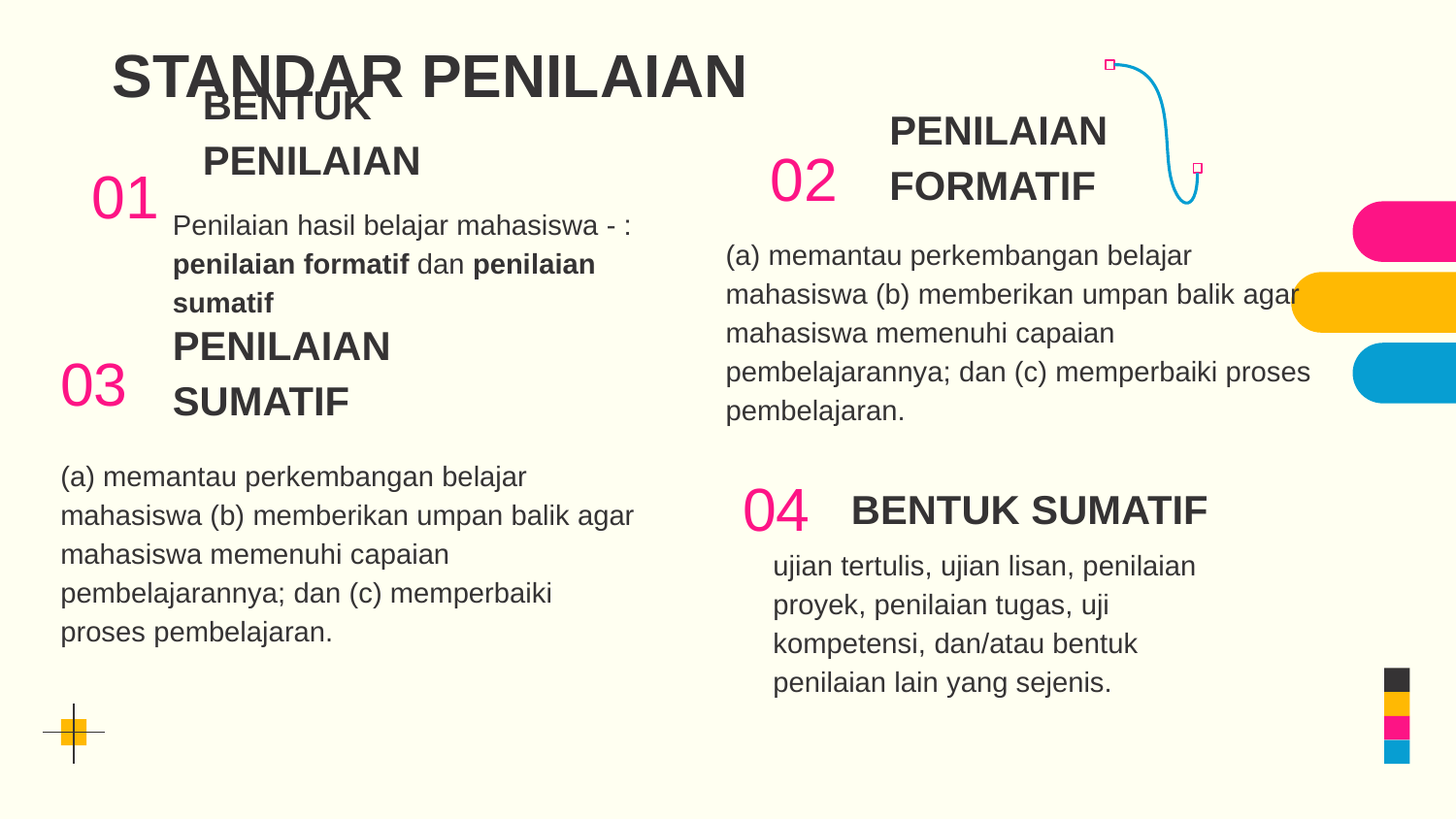

# STANDAR PENILAIAN

02
BENTUK PENILAIAN
01
PENILAIAN FORMATIF
Penilaian hasil belajar mahasiswa - : penilaian formatif dan penilaian sumatif
(a) memantau perkembangan belajar mahasiswa (b) memberikan umpan balik agar mahasiswa memenuhi capaian pembelajarannya; dan (c) memperbaiki proses pembelajaran.
03
PENILAIAN SUMATIF
(a) memantau perkembangan belajar mahasiswa (b) memberikan umpan balik agar mahasiswa memenuhi capaian pembelajarannya; dan (c) memperbaiki proses pembelajaran.
04
BENTUK SUMATIF
ujian tertulis, ujian lisan, penilaian proyek, penilaian tugas, uji kompetensi, dan/atau bentuk penilaian lain yang sejenis.